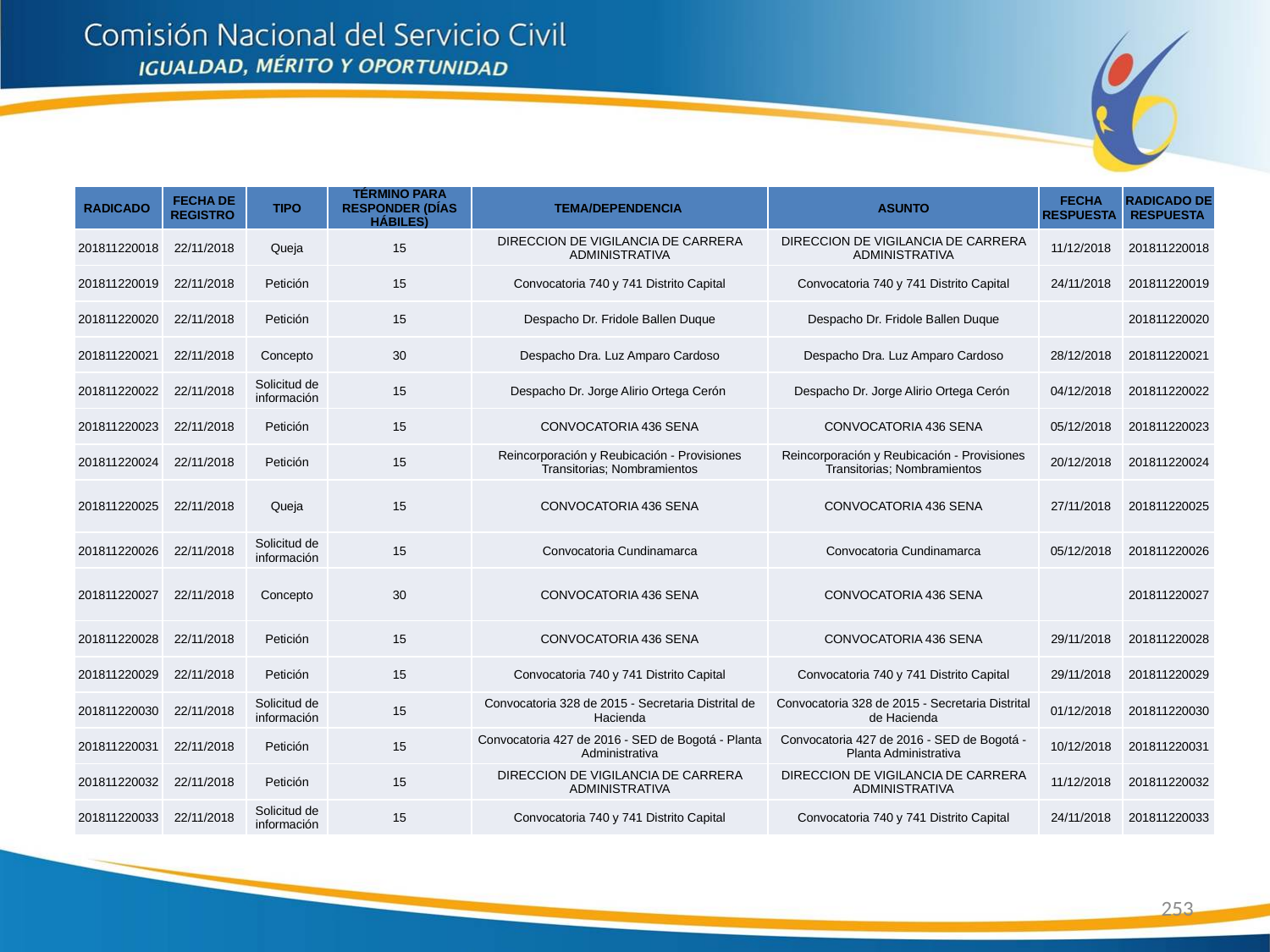

| RADICADO | FECHA DE REGISTRO | TIPO | TÉRMINO PARA RESPONDER (DÍAS HÁBILES) | TEMA/DEPENDENCIA | ASUNTO | FECHA RESPUESTA | RADICADO DE RESPUESTA |
| --- | --- | --- | --- | --- | --- | --- | --- |
| 201811220018 | 22/11/2018 | Queja | 15 | DIRECCION DE VIGILANCIA DE CARRERA ADMINISTRATIVA | DIRECCION DE VIGILANCIA DE CARRERA ADMINISTRATIVA | 11/12/2018 | 201811220018 |
| 201811220019 | 22/11/2018 | Petición | 15 | Convocatoria 740 y 741 Distrito Capital | Convocatoria 740 y 741 Distrito Capital | 24/11/2018 | 201811220019 |
| 201811220020 | 22/11/2018 | Petición | 15 | Despacho Dr. Fridole Ballen Duque | Despacho Dr. Fridole Ballen Duque |  | 201811220020 |
| 201811220021 | 22/11/2018 | Concepto | 30 | Despacho Dra. Luz Amparo Cardoso | Despacho Dra. Luz Amparo Cardoso | 28/12/2018 | 201811220021 |
| 201811220022 | 22/11/2018 | Solicitud de información | 15 | Despacho Dr. Jorge Alirio Ortega Cerón | Despacho Dr. Jorge Alirio Ortega Cerón | 04/12/2018 | 201811220022 |
| 201811220023 | 22/11/2018 | Petición | 15 | CONVOCATORIA 436 SENA | CONVOCATORIA 436 SENA | 05/12/2018 | 201811220023 |
| 201811220024 | 22/11/2018 | Petición | 15 | Reincorporación y Reubicación - Provisiones Transitorias; Nombramientos | Reincorporación y Reubicación - Provisiones Transitorias; Nombramientos | 20/12/2018 | 201811220024 |
| 201811220025 | 22/11/2018 | Queja | 15 | CONVOCATORIA 436 SENA | CONVOCATORIA 436 SENA | 27/11/2018 | 201811220025 |
| 201811220026 | 22/11/2018 | Solicitud de información | 15 | Convocatoria Cundinamarca | Convocatoria Cundinamarca | 05/12/2018 | 201811220026 |
| 201811220027 | 22/11/2018 | Concepto | 30 | CONVOCATORIA 436 SENA | CONVOCATORIA 436 SENA |  | 201811220027 |
| 201811220028 | 22/11/2018 | Petición | 15 | CONVOCATORIA 436 SENA | CONVOCATORIA 436 SENA | 29/11/2018 | 201811220028 |
| 201811220029 | 22/11/2018 | Petición | 15 | Convocatoria 740 y 741 Distrito Capital | Convocatoria 740 y 741 Distrito Capital | 29/11/2018 | 201811220029 |
| 201811220030 | 22/11/2018 | Solicitud de información | 15 | Convocatoria 328 de 2015 - Secretaria Distrital de Hacienda | Convocatoria 328 de 2015 - Secretaria Distrital de Hacienda | 01/12/2018 | 201811220030 |
| 201811220031 | 22/11/2018 | Petición | 15 | Convocatoria 427 de 2016 - SED de Bogotá - Planta Administrativa | Convocatoria 427 de 2016 - SED de Bogotá - Planta Administrativa | 10/12/2018 | 201811220031 |
| 201811220032 | 22/11/2018 | Petición | 15 | DIRECCION DE VIGILANCIA DE CARRERA ADMINISTRATIVA | DIRECCION DE VIGILANCIA DE CARRERA ADMINISTRATIVA | 11/12/2018 | 201811220032 |
| 201811220033 | 22/11/2018 | Solicitud de información | 15 | Convocatoria 740 y 741 Distrito Capital | Convocatoria 740 y 741 Distrito Capital | 24/11/2018 | 201811220033 |
253